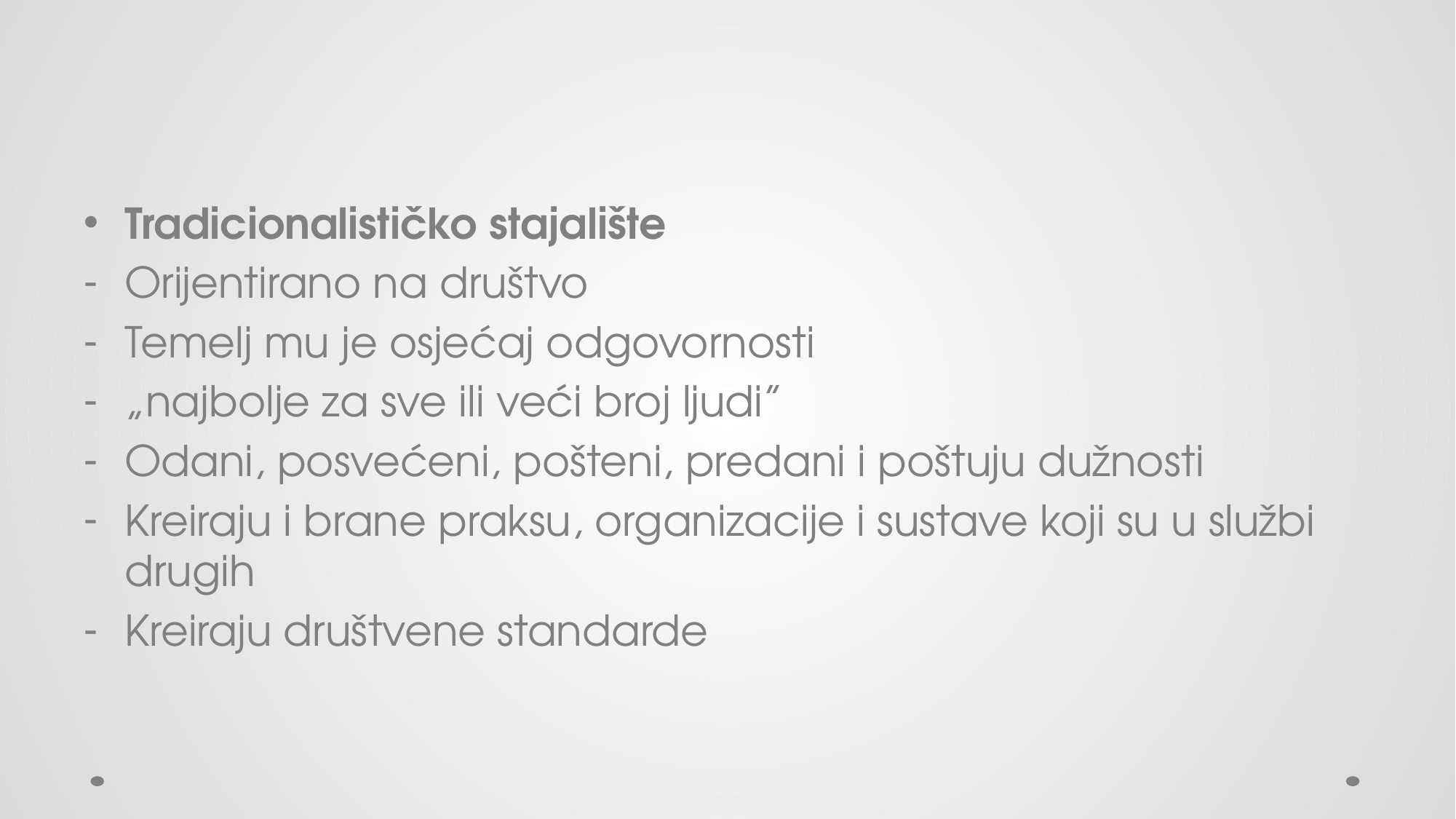

#
Tradicionalističko stajalište
Orijentirano na društvo
Temelj mu je osjećaj odgovornosti
„najbolje za sve ili veći broj ljudi”
Odani, posvećeni, pošteni, predani i poštuju dužnosti
Kreiraju i brane praksu, organizacije i sustave koji su u službi drugih
Kreiraju društvene standarde